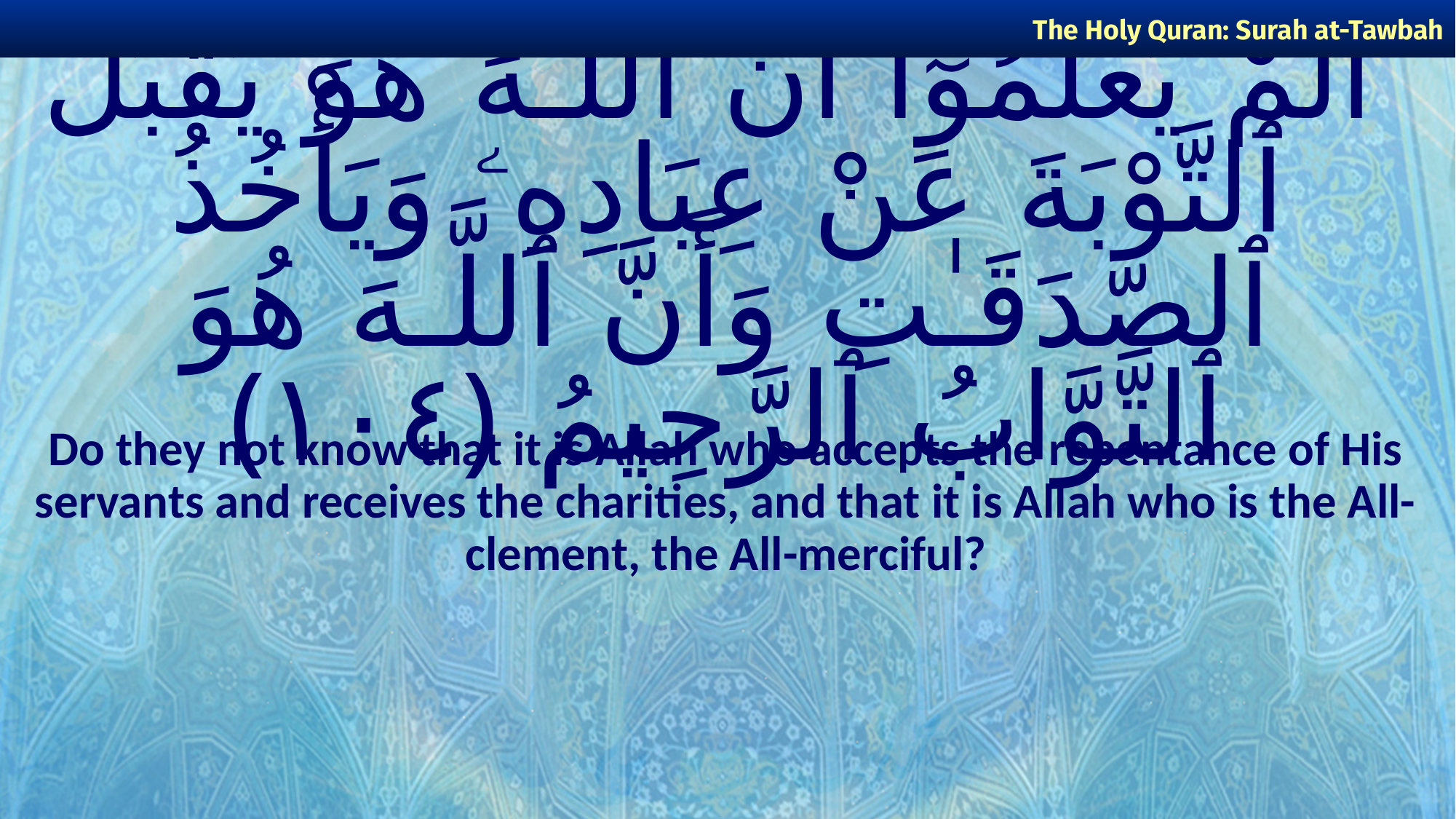

The Holy Quran: Surah at-Tawbah
# أَلَمْ يَعْلَمُوٓا۟ أَنَّ ٱللَّـهَ هُوَ يَقْبَلُ ٱلتَّوْبَةَ عَنْ عِبَادِهِۦ وَيَأْخُذُ ٱلصَّدَقَـٰتِ وَأَنَّ ٱللَّـهَ هُوَ ٱلتَّوَّابُ ٱلرَّحِيمُ ﴿١٠٤﴾
Do they not know that it is Allah who accepts the repentance of His servants and receives the charities, and that it is Allah who is the All-clement, the All-merciful?